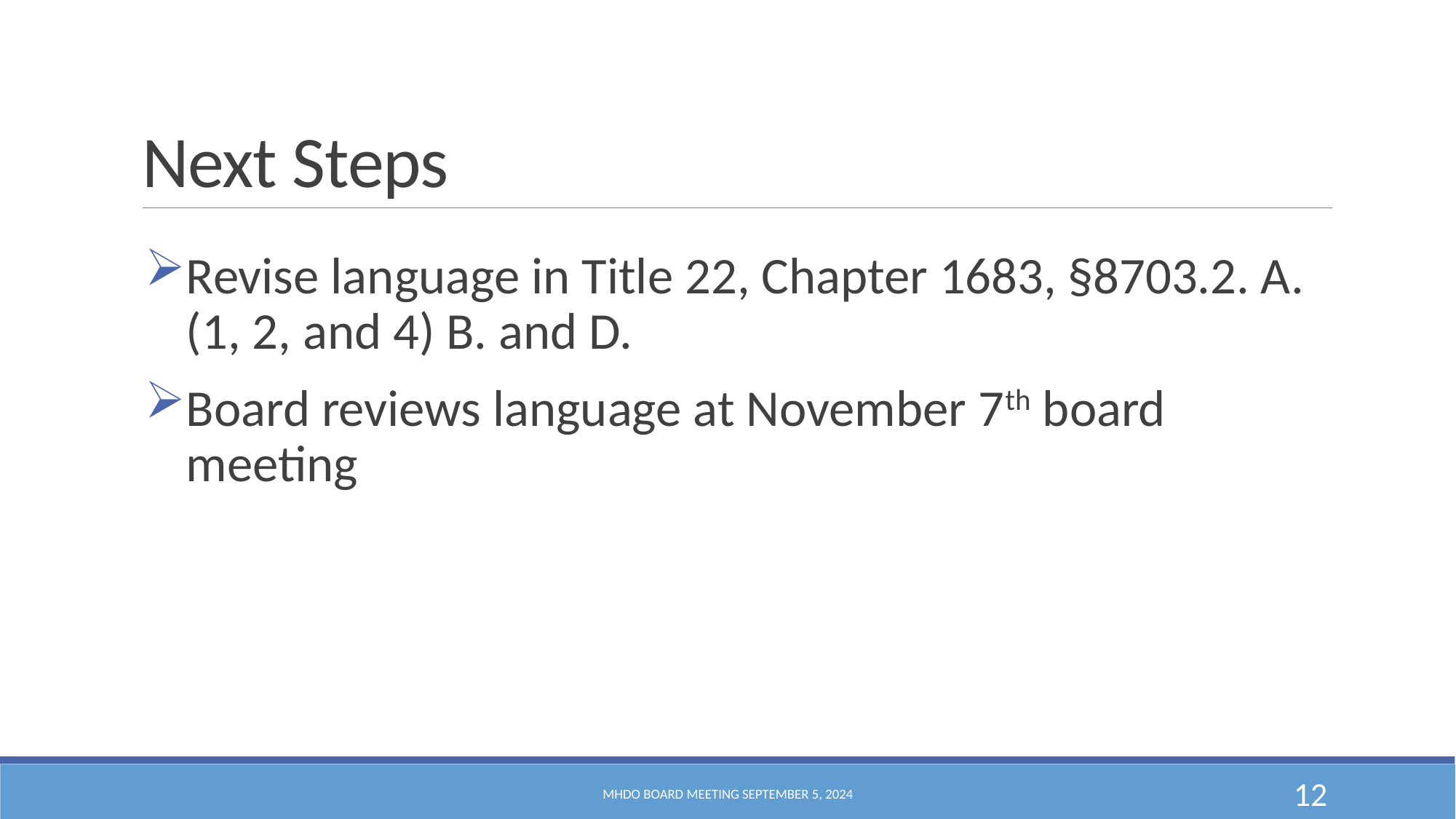

# Next Steps
Revise language in Title 22, Chapter 1683, §8703.2. A.(1, 2, and 4) B. and D.
Board reviews language at November 7th board meeting
MHDO Board Meeting September 5, 2024
12